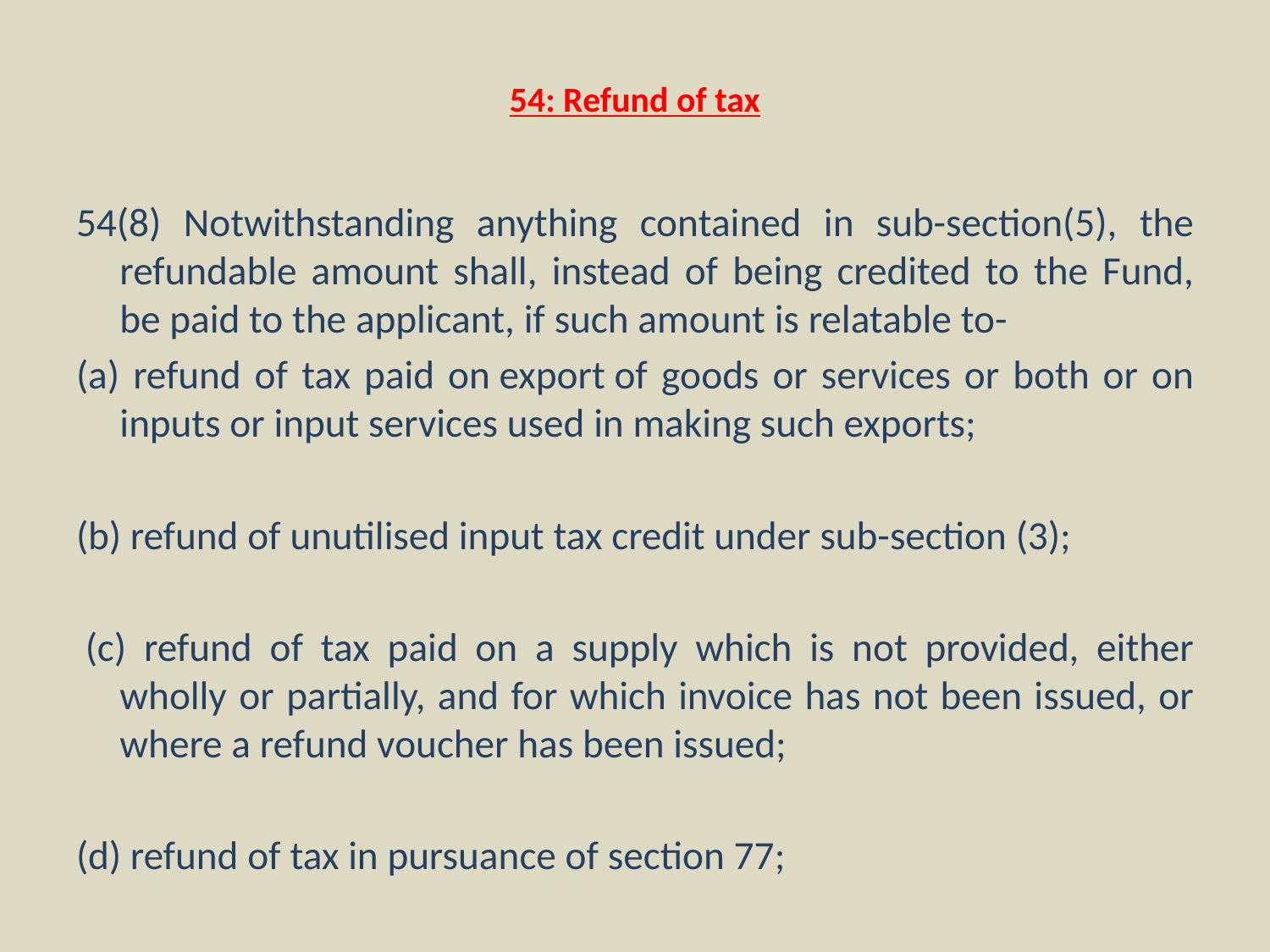

# 54: Refund of tax
54(8) Notwithstanding anything contained in sub-section(5), the refundable amount shall, instead of being credited to the Fund, be paid to the applicant, if such amount is relatable to-
(a) refund of tax paid on export of goods or services or both or on inputs or input services used in making such exports;

(b) refund of unutilised input tax credit under sub-section (3);

 (c) refund of tax paid on a supply which is not provided, either wholly or partially, and for which invoice has not been issued, or where a refund voucher has been issued;

(d) refund of tax in pursuance of section 77;